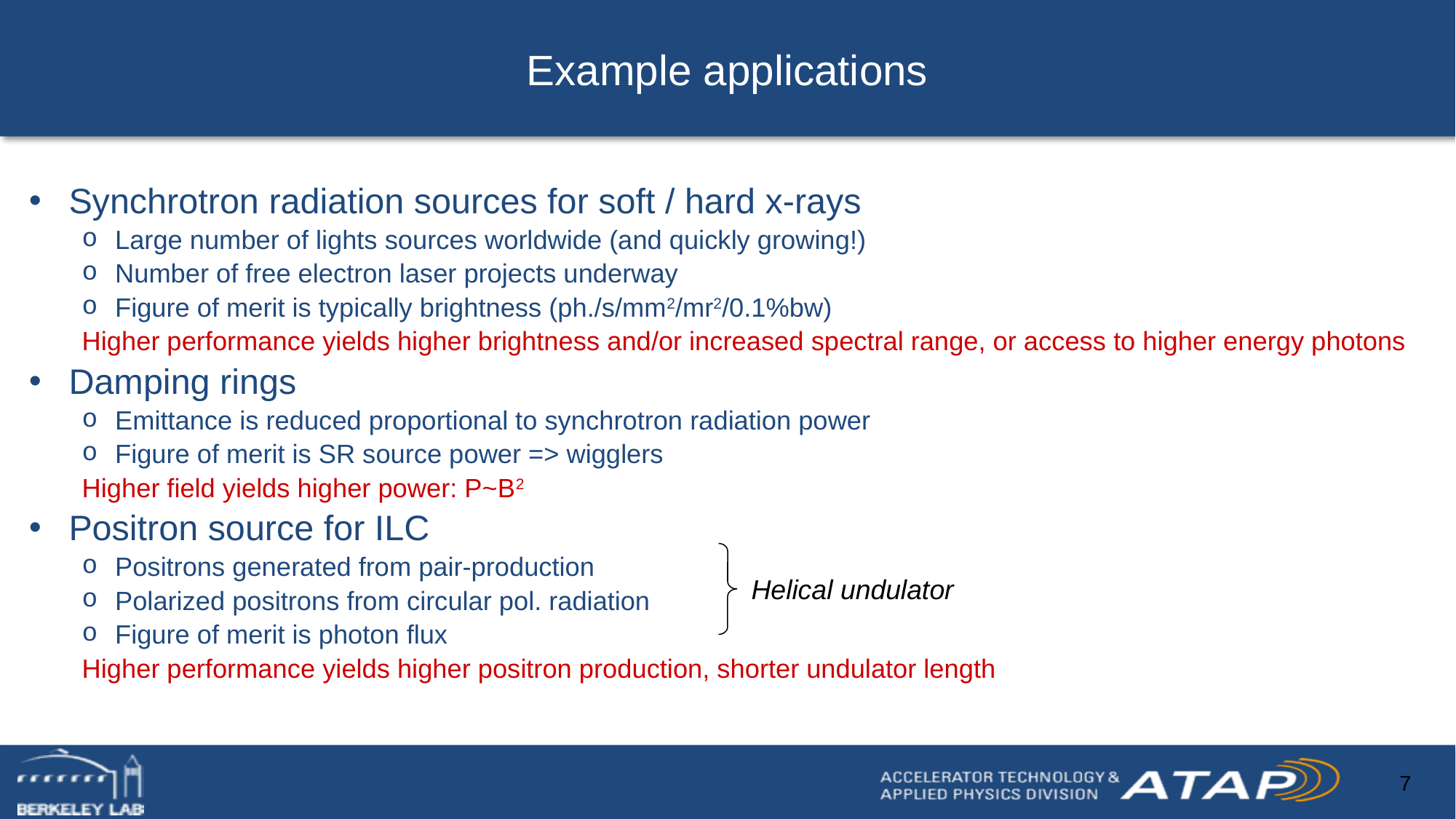

# Example applications
Synchrotron radiation sources for soft / hard x-rays
Large number of lights sources worldwide (and quickly growing!)
Number of free electron laser projects underway
Figure of merit is typically brightness (ph./s/mm2/mr2/0.1%bw)
Higher performance yields higher brightness and/or increased spectral range, or access to higher energy photons
Damping rings
Emittance is reduced proportional to synchrotron radiation power
Figure of merit is SR source power => wigglers
Higher field yields higher power: P~B2
Positron source for ILC
Positrons generated from pair-production
Polarized positrons from circular pol. radiation
Figure of merit is photon flux
Higher performance yields higher positron production, shorter undulator length

Helical undulator
7